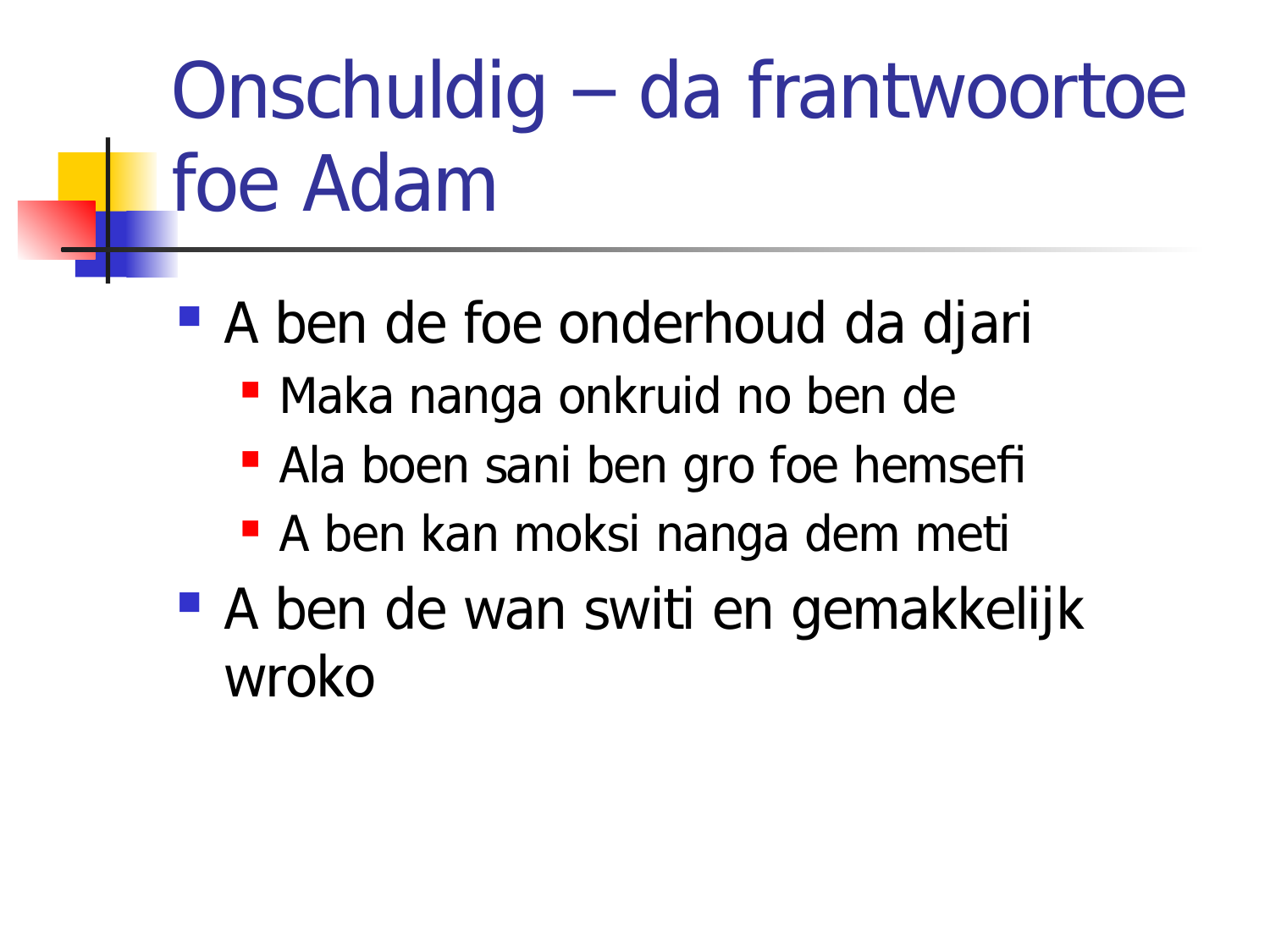

# Onschuldig – da frantwoortoe foe Adam
A ben de foe onderhoud da djari
Maka nanga onkruid no ben de
Ala boen sani ben gro foe hemsefi
A ben kan moksi nanga dem meti
A ben de wan switi en gemakkelijk wroko